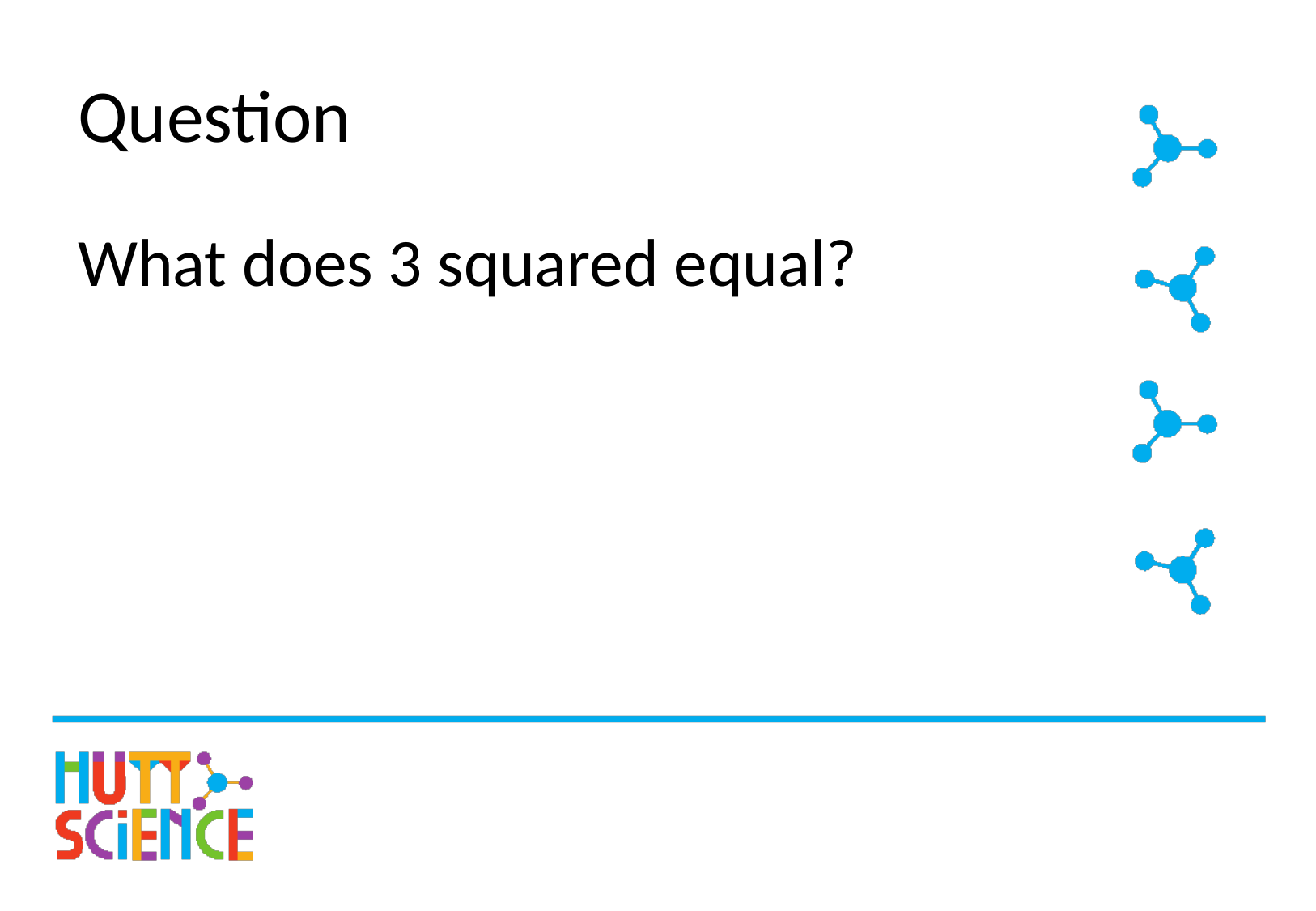

# Question
What does 3 squared equal?